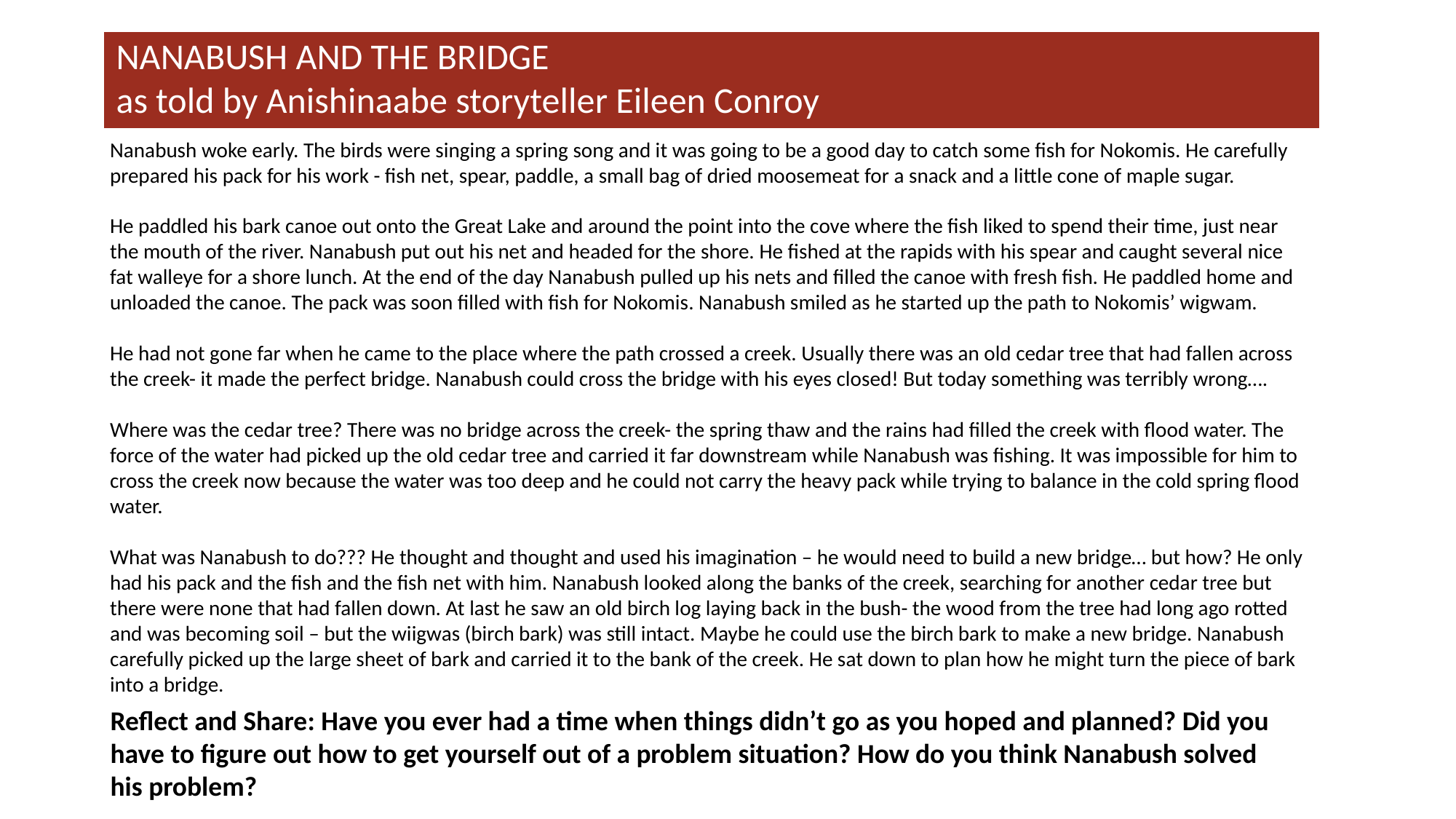

NANABUSH AND THE BRIDGE
as told by Anishinaabe storyteller Eileen Conroy
Nanabush woke early. The birds were singing a spring song and it was going to be a good day to catch some fish for Nokomis. He carefully prepared his pack for his work - fish net, spear, paddle, a small bag of dried moosemeat for a snack and a little cone of maple sugar.

He paddled his bark canoe out onto the Great Lake and around the point into the cove where the fish liked to spend their time, just near the mouth of the river. Nanabush put out his net and headed for the shore. He fished at the rapids with his spear and caught several nice fat walleye for a shore lunch. At the end of the day Nanabush pulled up his nets and filled the canoe with fresh fish. He paddled home and unloaded the canoe. The pack was soon filled with fish for Nokomis. Nanabush smiled as he started up the path to Nokomis’ wigwam.

He had not gone far when he came to the place where the path crossed a creek. Usually there was an old cedar tree that had fallen across the creek- it made the perfect bridge. Nanabush could cross the bridge with his eyes closed! But today something was terribly wrong….

Where was the cedar tree? There was no bridge across the creek- the spring thaw and the rains had filled the creek with flood water. The force of the water had picked up the old cedar tree and carried it far downstream while Nanabush was fishing. It was impossible for him to cross the creek now because the water was too deep and he could not carry the heavy pack while trying to balance in the cold spring flood water.

What was Nanabush to do??? He thought and thought and used his imagination – he would need to build a new bridge… but how? He only had his pack and the fish and the fish net with him. Nanabush looked along the banks of the creek, searching for another cedar tree but there were none that had fallen down. At last he saw an old birch log laying back in the bush- the wood from the tree had long ago rotted and was becoming soil – but the wiigwas (birch bark) was still intact. Maybe he could use the birch bark to make a new bridge. Nanabush carefully picked up the large sheet of bark and carried it to the bank of the creek. He sat down to plan how he might turn the piece of bark into a bridge.
Reflect and Share: Have you ever had a time when things didn’t go as you hoped and planned? Did you have to figure out how to get yourself out of a problem situation? How do you think Nanabush solved his problem?